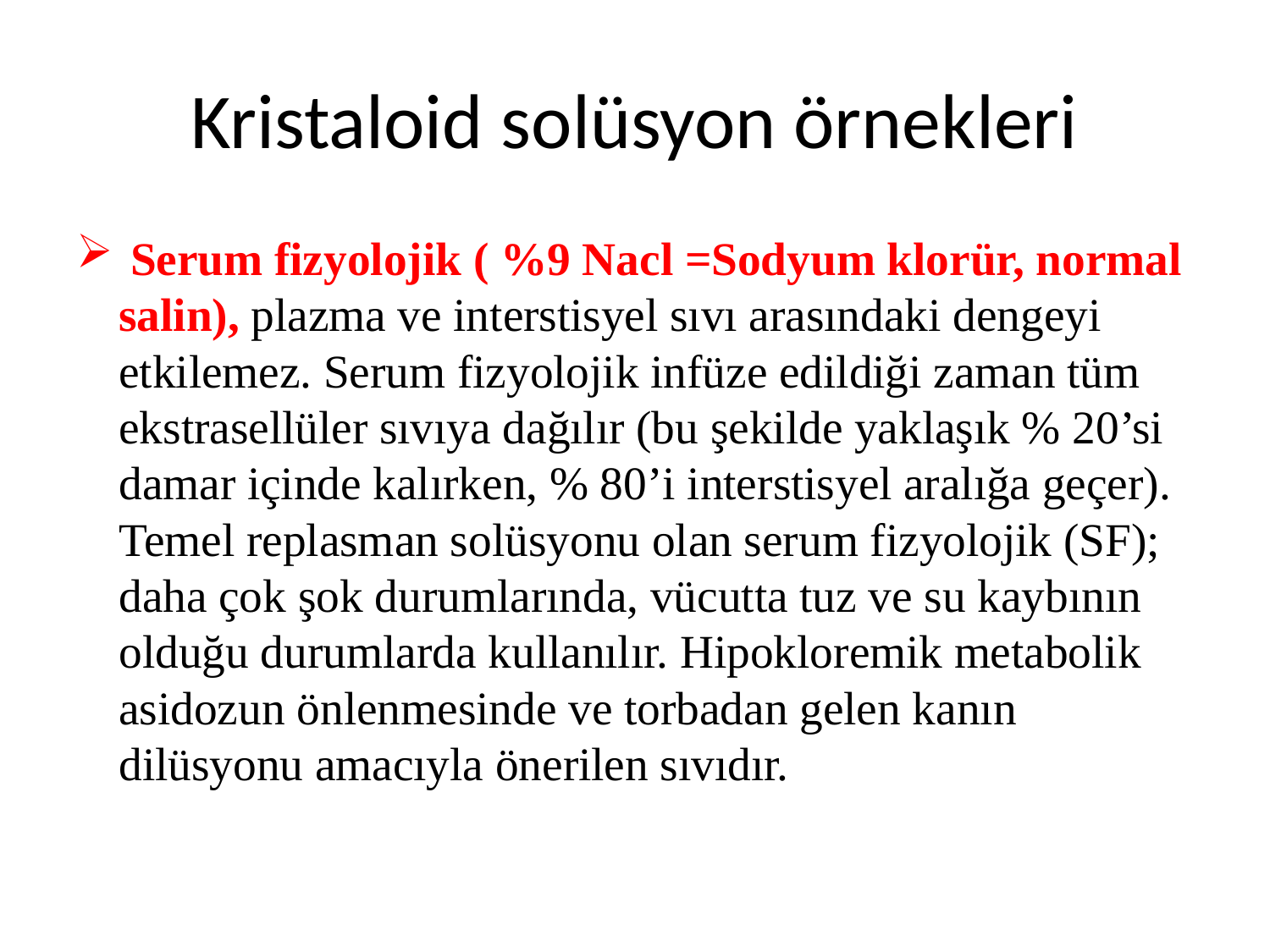

# Kristaloid solüsyon örnekleri
 Serum fizyolojik ( %9 Nacl =Sodyum klorür, normal salin), plazma ve interstisyel sıvı arasındaki dengeyi etkilemez. Serum fizyolojik infüze edildiği zaman tüm ekstrasellüler sıvıya dağılır (bu şekilde yaklaşık % 20’si damar içinde kalırken, % 80’i interstisyel aralığa geçer). Temel replasman solüsyonu olan serum fizyolojik (SF); daha çok şok durumlarında, vücutta tuz ve su kaybının olduğu durumlarda kullanılır. Hipokloremik metabolik asidozun önlenmesinde ve torbadan gelen kanın dilüsyonu amacıyla önerilen sıvıdır.